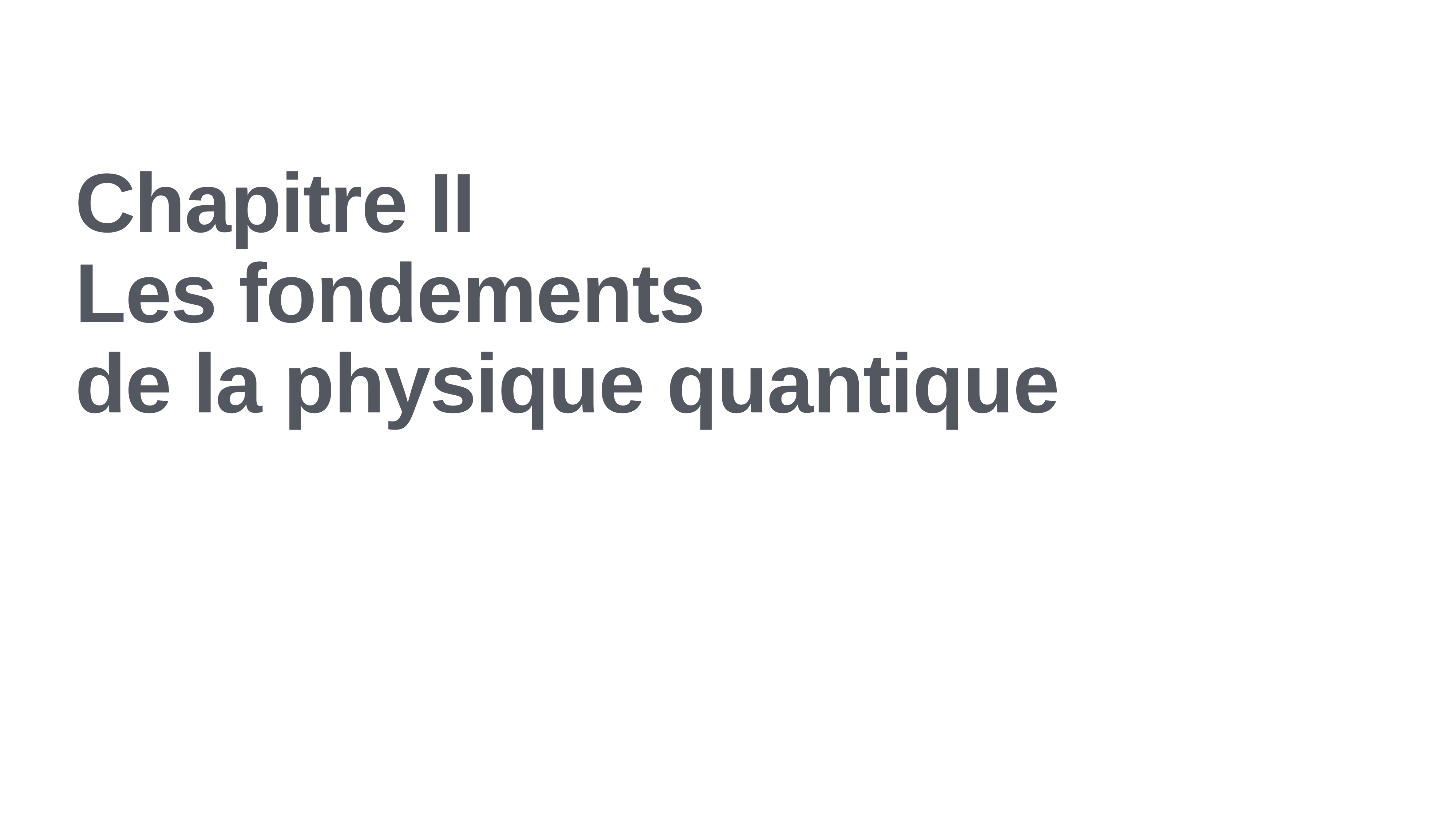

# Chapitre II Les fondements de la physique quantique